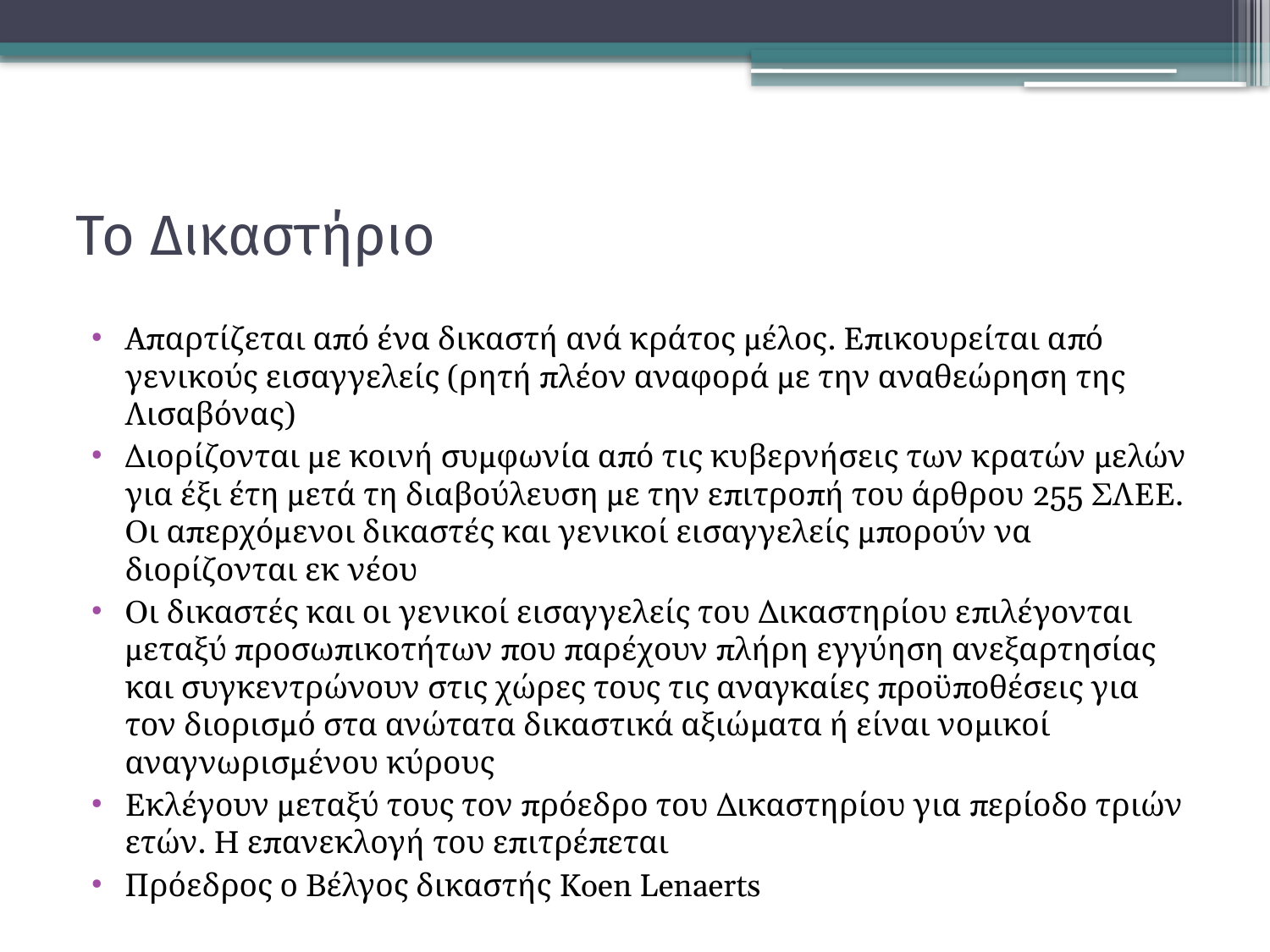

# Το Δικαστήριο
Απαρτίζεται από ένα δικαστή ανά κράτος μέλος. Επικουρείται από γενικούς εισαγγελείς (ρητή πλέον αναφορά με την αναθεώρηση της Λισαβόνας)
Διορίζονται με κοινή συμφωνία από τις κυβερνήσεις των κρατών μελών για έξι έτη μετά τη διαβούλευση με την επιτροπή του άρθρου 255 ΣΛΕΕ. Οι απερχόμενοι δικαστές και γενικοί εισαγγελείς μπορούν να διορίζονται εκ νέου
Οι δικαστές και οι γενικοί εισαγγελείς του Δικαστηρίου επιλέγονται μεταξύ προσωπικοτήτων που παρέχουν πλήρη εγγύηση ανεξαρτησίας και συγκεντρώνουν στις χώρες τους τις αναγκαίες προϋποθέσεις για τον διορισμό στα ανώτατα δικαστικά αξιώματα ή είναι νομικοί αναγνωρισμένου κύρους
Εκλέγουν μεταξύ τους τον πρόεδρο του Δικαστηρίου για περίοδο τριών ετών. Η επανεκλογή του επιτρέπεται
Πρόεδρος ο Βέλγος δικαστής Koen Lenaerts